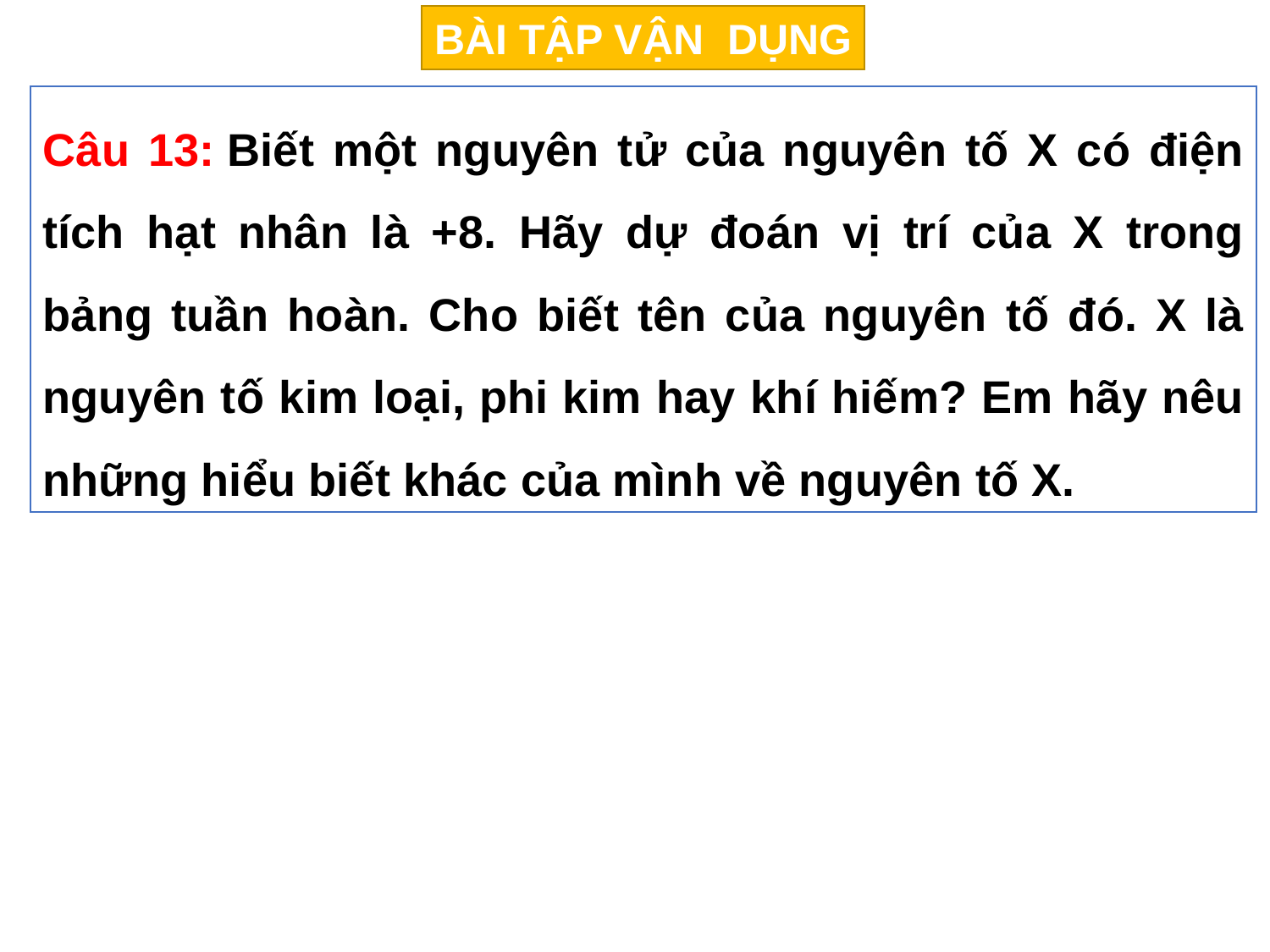

BÀI TẬP VẬN  DỤNG
Câu 13: Biết một nguyên tử của nguyên tố X có điện tích hạt nhân là +8. Hãy dự đoán vị trí của X trong bảng tuần hoàn. Cho biết tên của nguyên tố đó. X là nguyên tố kim loại, phi kim hay khí hiếm? Em hãy nêu những hiểu biết khác của mình về nguyên tố X.